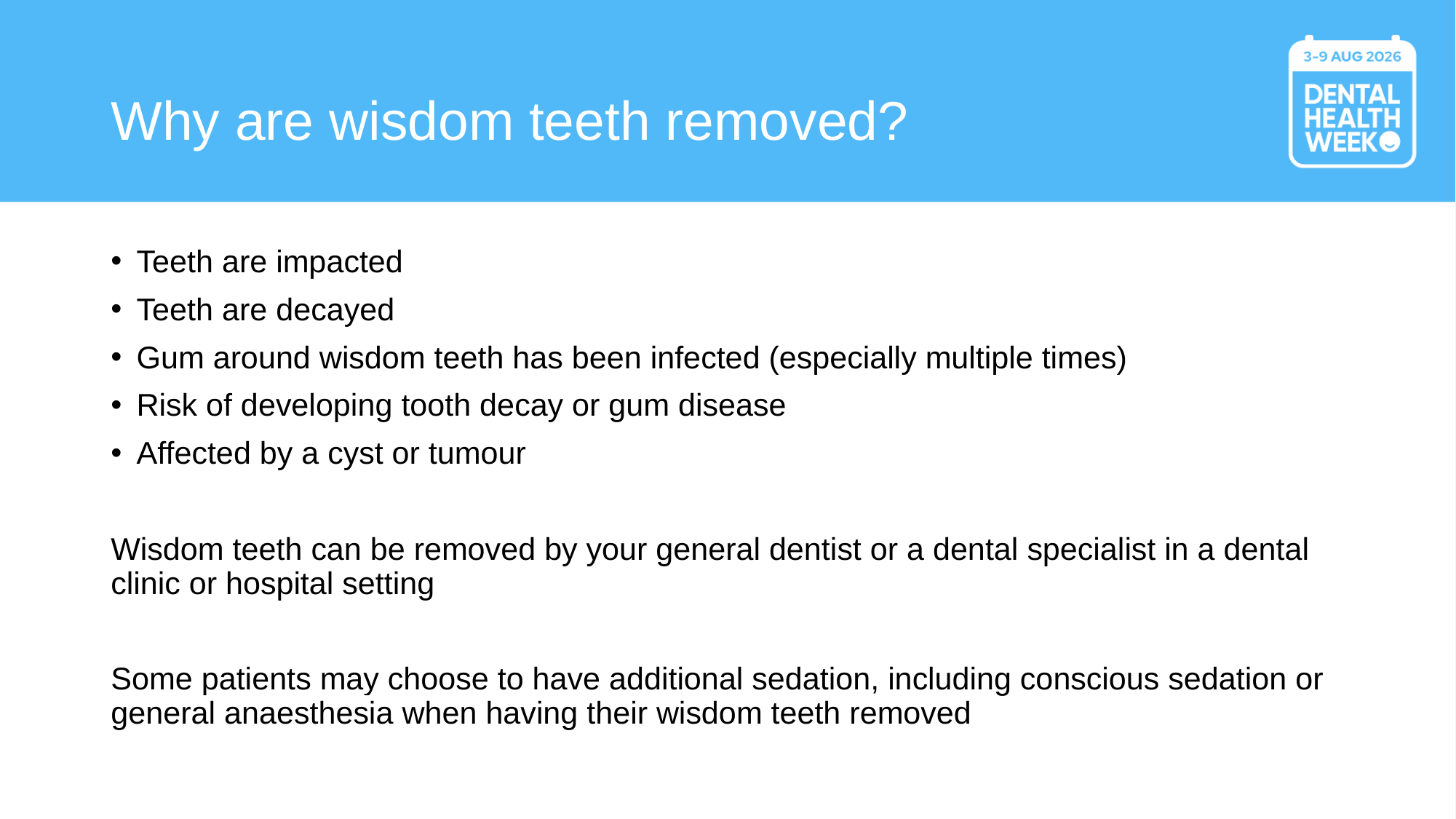

# Why are wisdom teeth removed?
Teeth are impacted
Teeth are decayed
Gum around wisdom teeth has been infected (especially multiple times)
Risk of developing tooth decay or gum disease
Affected by a cyst or tumour

Wisdom teeth can be removed by your general dentist or a dental specialist in a dental clinic or hospital setting

Some patients may choose to have additional sedation, including conscious sedation or general anaesthesia when having their wisdom teeth removed